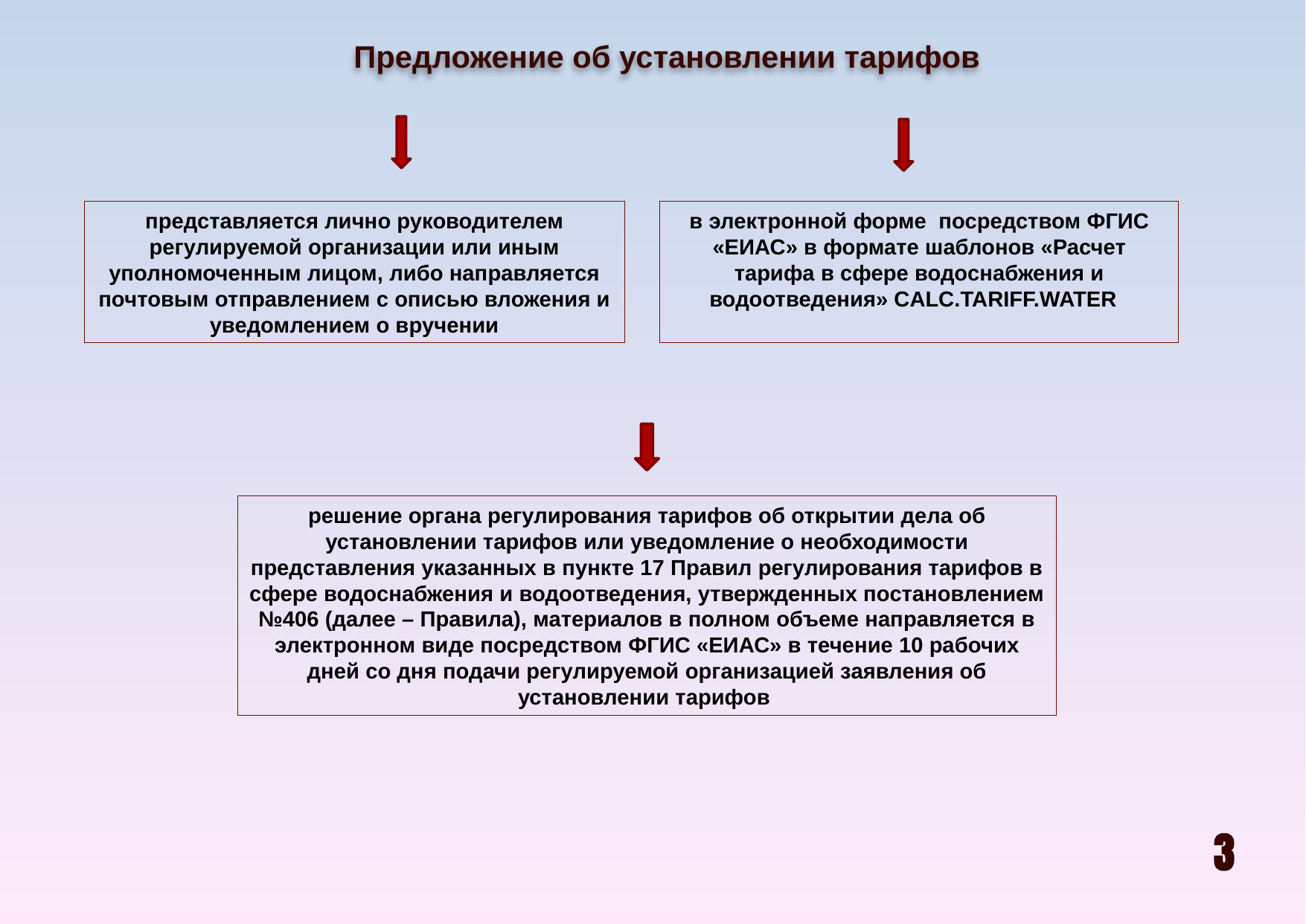

Предложение об установлении тарифов

представляется лично руководителем регулируемой организации или иным уполномоченным лицом, либо направляется почтовым отправлением с описью вложения и уведомлением о вручении
в электронной форме  посредством ФГИС «ЕИАС» в формате шаблонов «Расчет тарифа в сфере водоснабжения и водоотведения» CALC.TARIFF.WATER

решение органа регулирования тарифов об открытии дела об установлении тарифов или уведомление о необходимости представления указанных в пункте 17 Правил регулирования тарифов в сфере водоснабжения и водоотведения, утвержденных постановлением №406 (далее – Правила), материалов в полном объеме направляется в электронном виде посредством ФГИС «ЕИАС» в течение 10 рабочих дней со дня подачи регулируемой организацией заявления об установлении тарифов
3